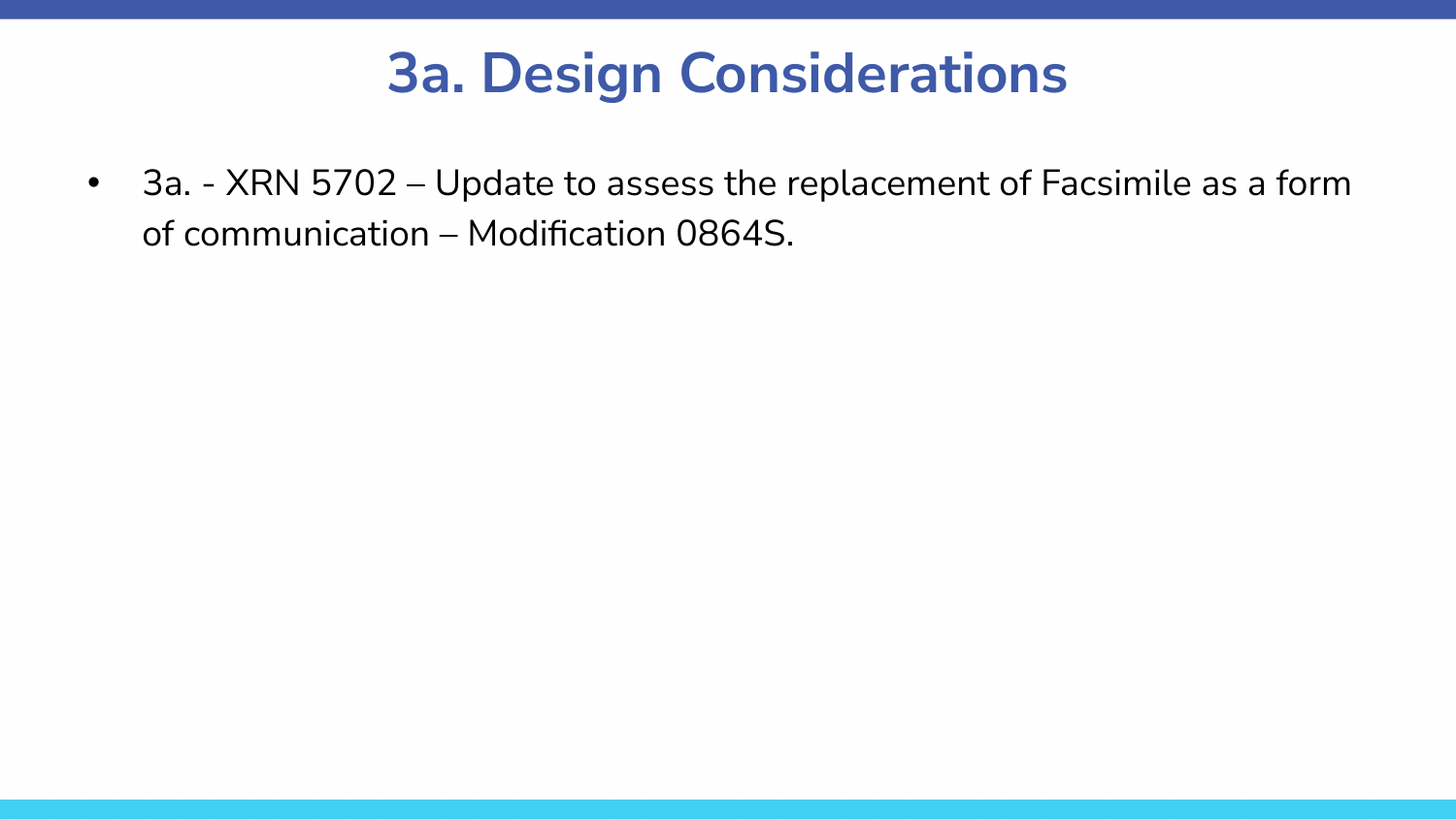

# 3a. Design Considerations
3a. - XRN 5702 – Update to assess the replacement of Facsimile as a form of communication – Modification 0864S.